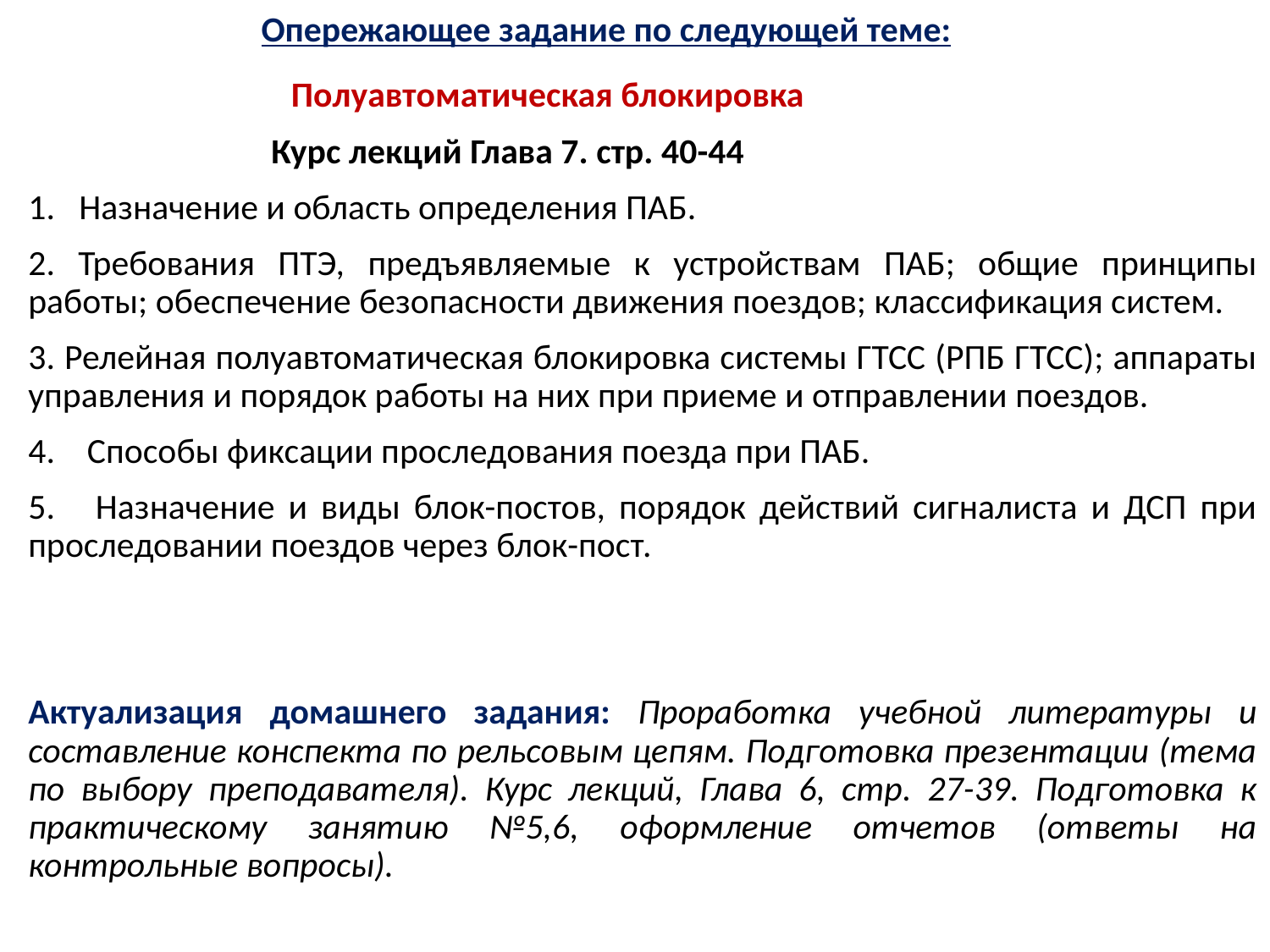

# Опережающее задание по следующей теме:
Полуавтоматическая блокировка
                                         Курс лекций Глава 7. стр. 40-44
1.   Назначение и область определения ПАБ.
2. Требования ПТЭ, предъявляемые к устройствам ПАБ; общие принципы работы; обеспечение безопасности движения поездов; классификация систем.
3. Релейная полуавтоматическая блокировка системы ГТСС (РПБ ГТСС); аппараты управления и порядок работы на них при приеме и отправлении поездов.
4.    Способы фиксации проследования поезда при ПАБ.
5.   Назначение и виды блок-постов, порядок действий сигналиста и ДСП при проследовании поездов через блок-пост.

Актуализация домашнего задания: Проработка учебной литературы и составление конспекта по рельсовым цепям. Подготовка презентации (тема по выбору преподавателя). Курс лекций, Глава 6, стр. 27-39. Подготовка к практическому занятию №5,6, оформление отчетов (ответы на контрольные вопросы).